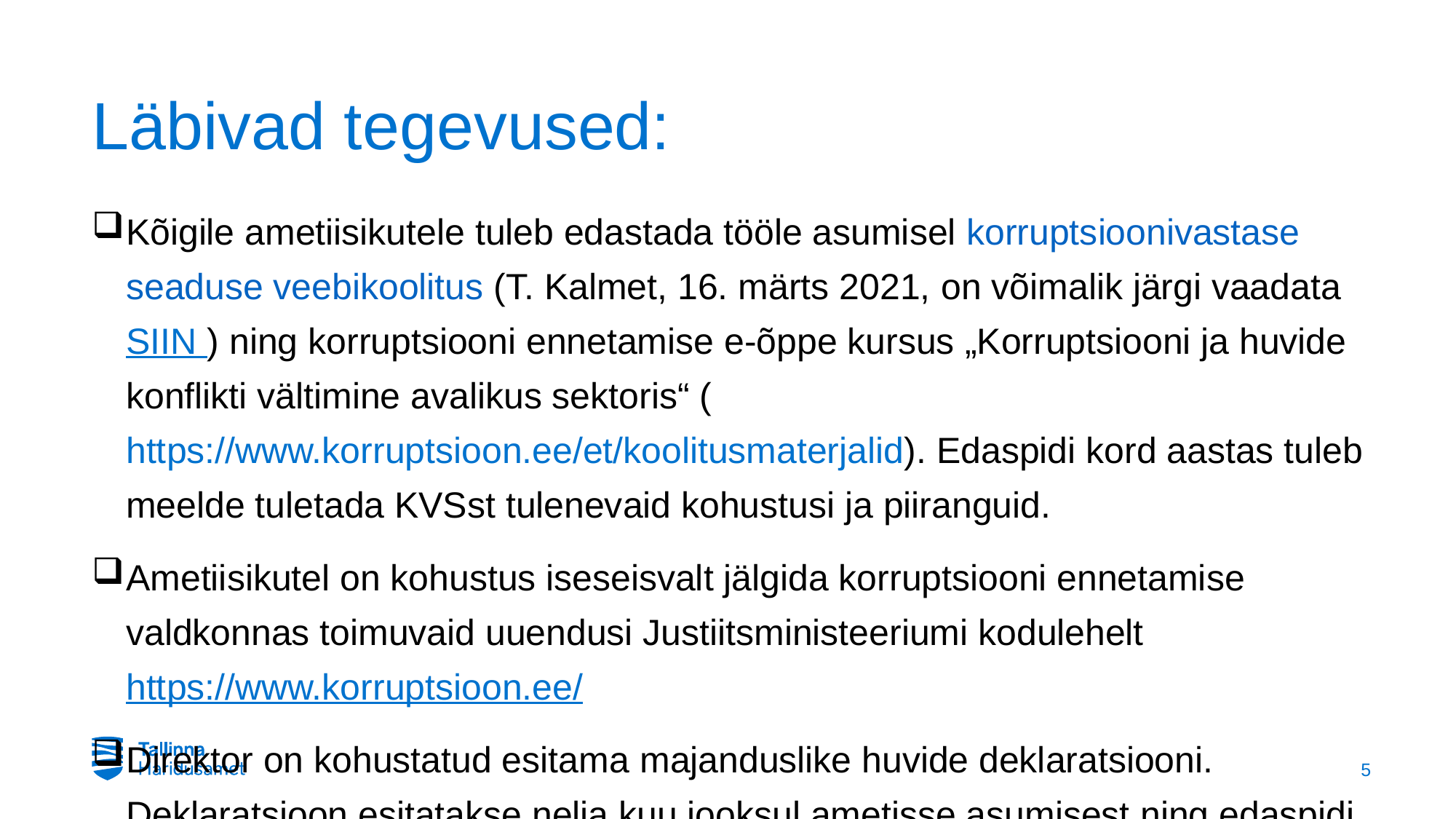

# Läbivad tegevused:
Kõigile ametiisikutele tuleb edastada tööle asumisel korruptsioonivastase seaduse veebikoolitus (T. Kalmet, 16. märts 2021, on võimalik järgi vaadata SIIN ) ning korruptsiooni ennetamise e-õppe kursus „Korruptsiooni ja huvide konflikti vältimine avalikus sektoris“ (https://www.korruptsioon.ee/et/koolitusmaterjalid). Edaspidi kord aastas tuleb meelde tuletada KVSst tulenevaid kohustusi ja piiranguid.
Ametiisikutel on kohustus iseseisvalt jälgida korruptsiooni ennetamise valdkonnas toimuvaid uuendusi Justiitsministeeriumi kodulehelt https://www.korruptsioon.ee/
Direktor on kohustatud esitama majanduslike huvide deklaratsiooni. Deklaratsioon esitatakse nelja kuu jooksul ametisse asumisest ning edaspidi iga aasta 31. maiks.

5